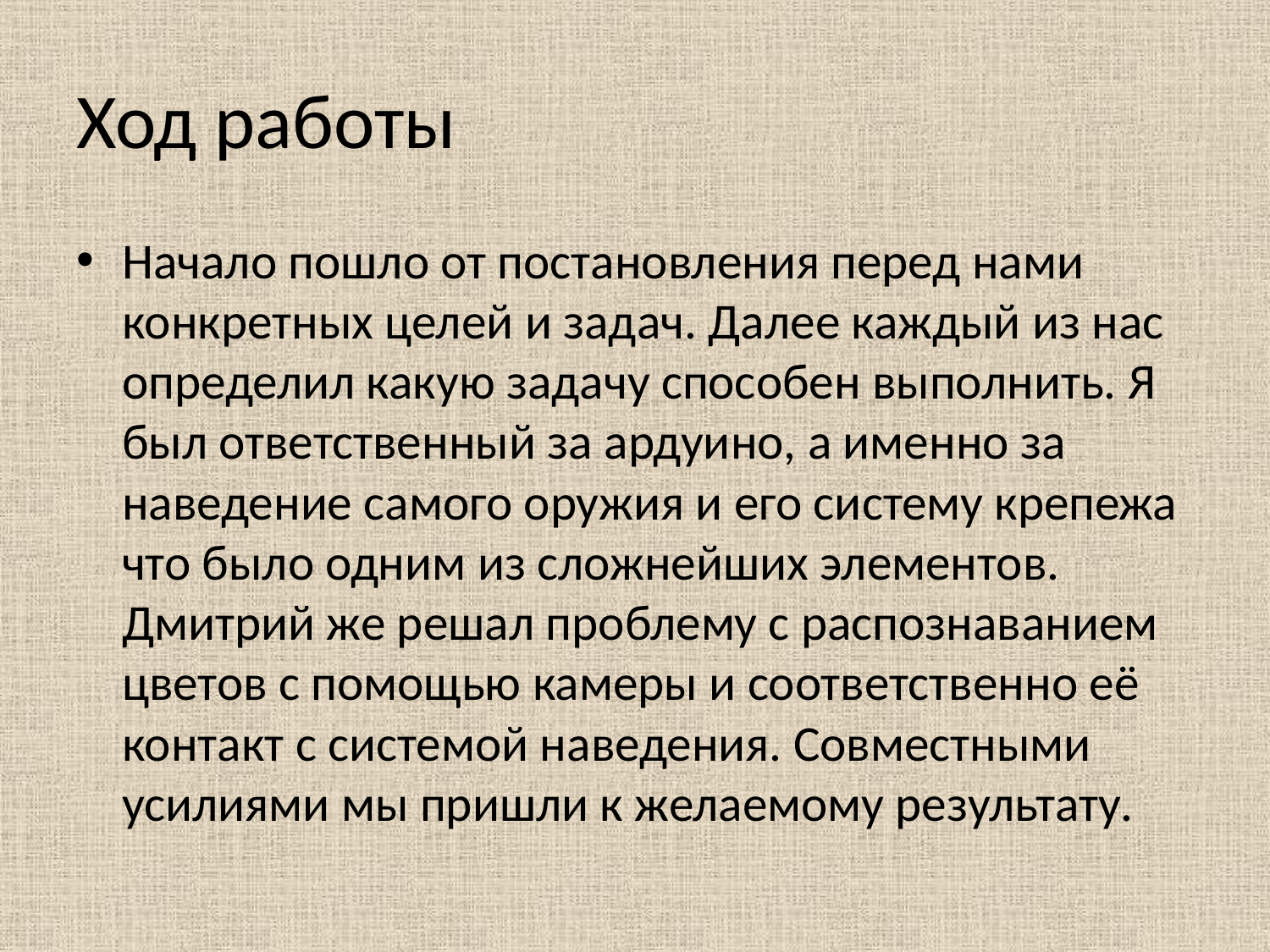

# Ход работы
Начало пошло от постановления перед нами конкретных целей и задач. Далее каждый из нас определил какую задачу способен выполнить. Я был ответственный за ардуино, а именно за наведение самого оружия и его систему крепежа что было одним из сложнейших элементов. Дмитрий же решал проблему с распознаванием цветов с помощью камеры и соответственно её контакт с системой наведения. Совместными усилиями мы пришли к желаемому результату.